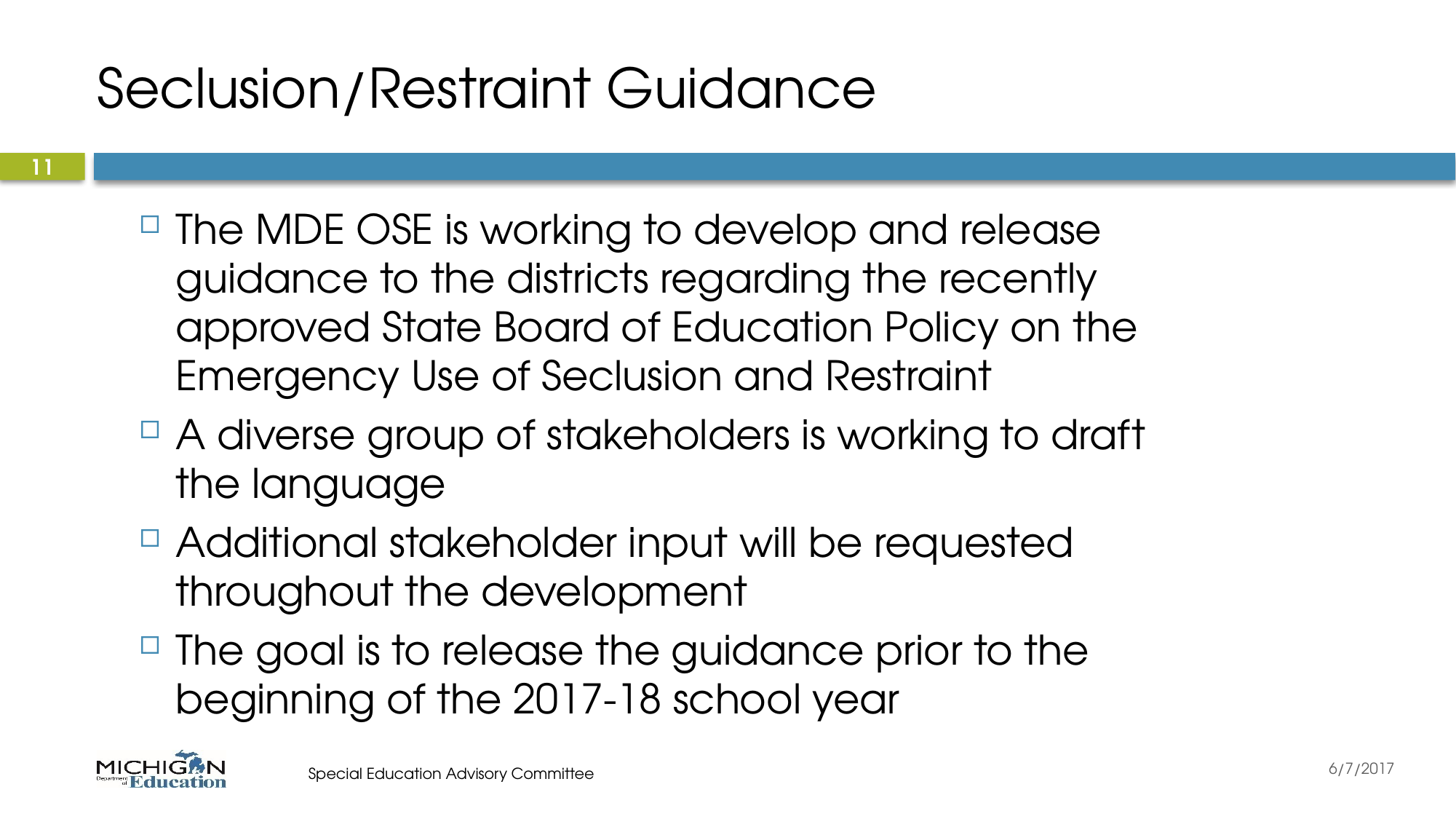

# Seclusion/Restraint Guidance
11
The MDE OSE is working to develop and release guidance to the districts regarding the recently approved State Board of Education Policy on the Emergency Use of Seclusion and Restraint
A diverse group of stakeholders is working to draft the language
Additional stakeholder input will be requested throughout the development
The goal is to release the guidance prior to the beginning of the 2017-18 school year
6/7/2017
Special Education Advisory Committee